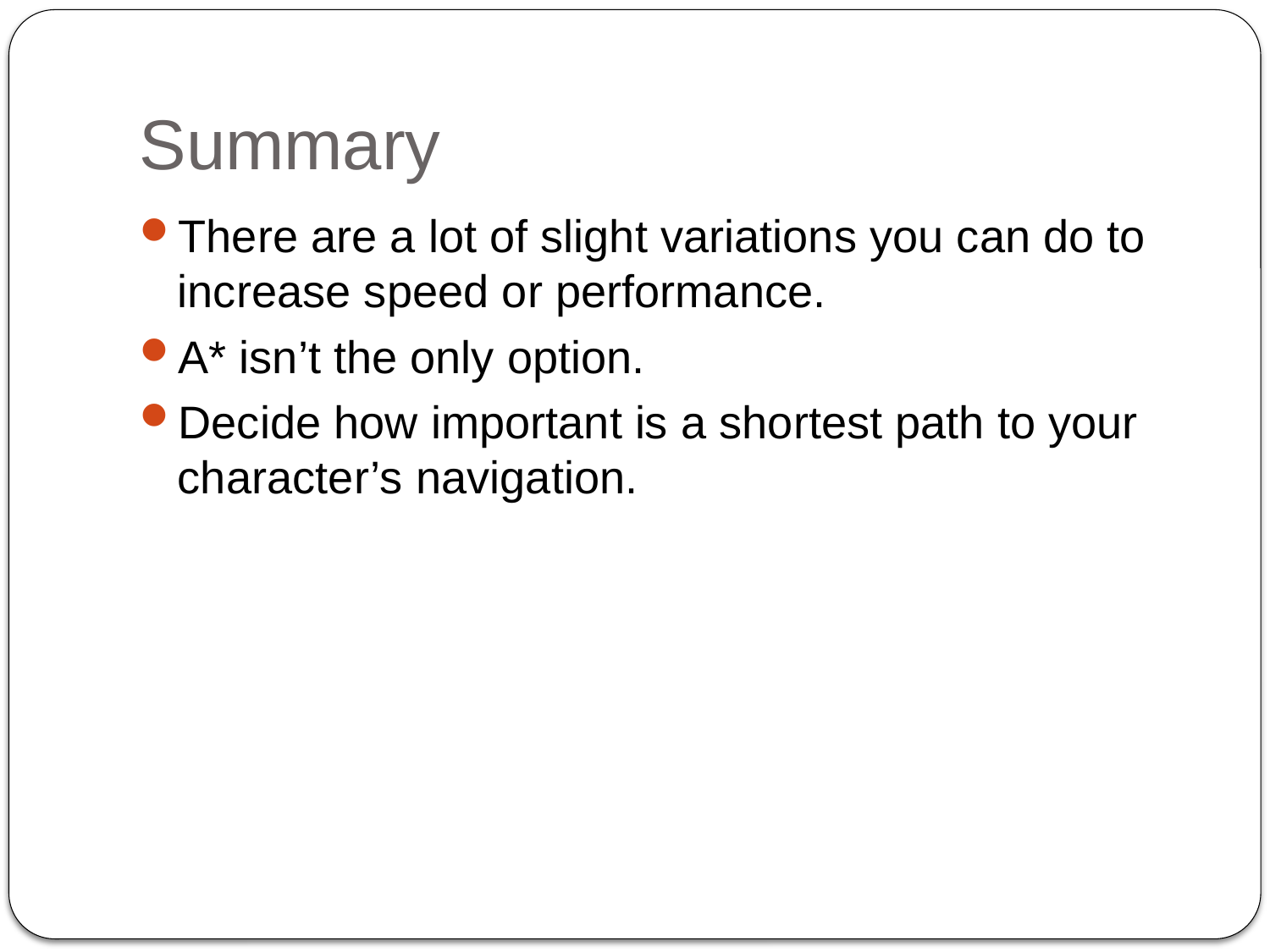

# Summary
There are a lot of slight variations you can do to increase speed or performance.
A* isn’t the only option.
Decide how important is a shortest path to your character’s navigation.